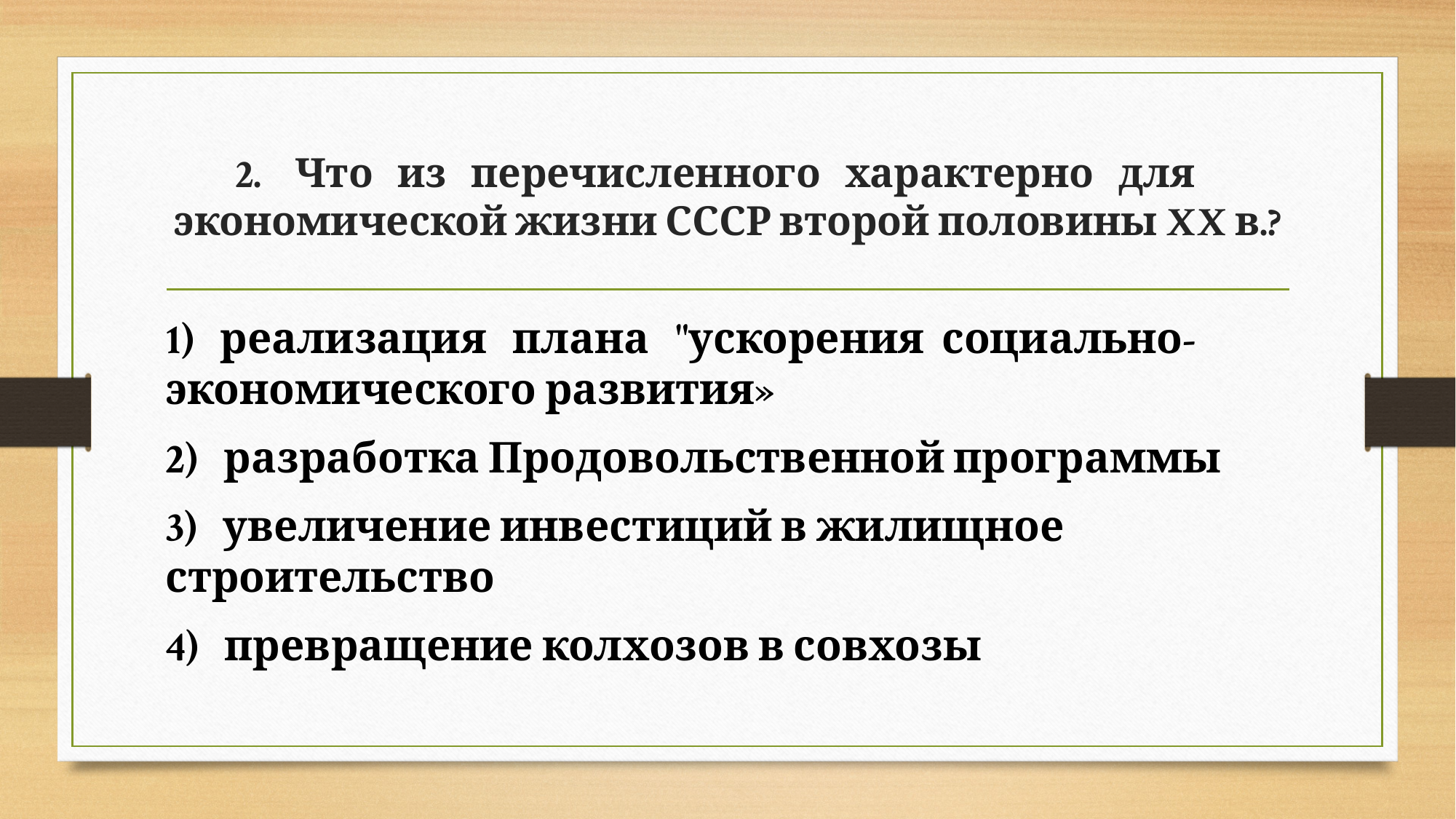

# 2.    Что   из   перечисленного   характерно   для    экономической жизни СССР второй половины XX в.?
1)   реализация   плана   "ускорения  социально-экономического развития»
2)   разработка Продовольственной программы
3)   увеличение инвестиций в жилищное строительство
4)   превращение колхозов в совхозы